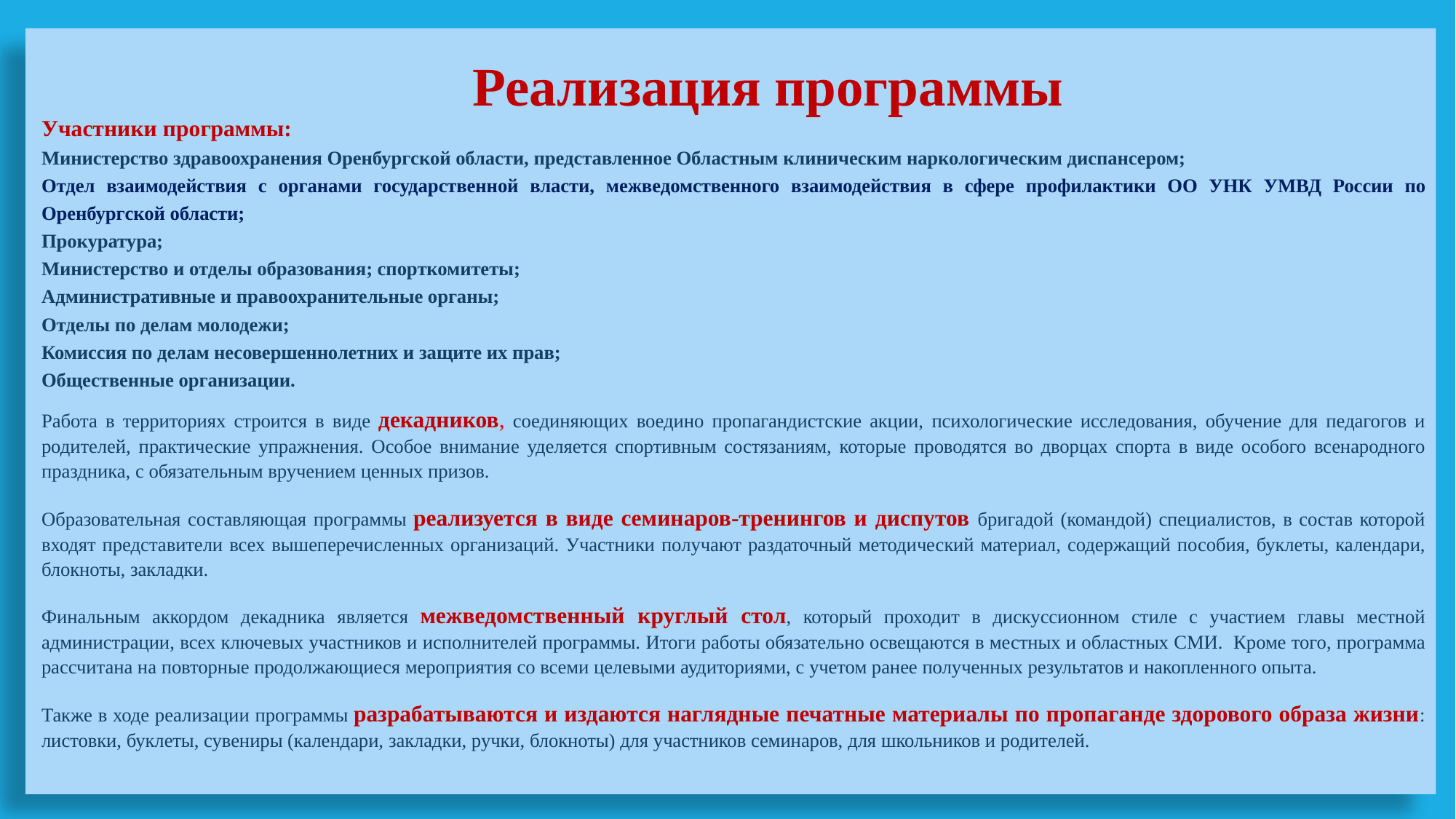

Участники программы:
Министерство здравоохранения Оренбургской области, представленное Областным клиническим наркологическим диспансером;
Отдел взаимодействия с органами государственной власти, межведомственного взаимодействия в сфере профилактики ОО УНК УМВД России по Оренбургской области;
Прокуратура;
Министерство и отделы образования; спорткомитеты;
Административные и правоохранительные органы;
Отделы по делам молодежи;
Комиссия по делам несовершеннолетних и защите их прав;
Общественные организации.
Работа в территориях строится в виде декадников, соединяющих воедино пропагандистские акции, психологические исследования, обучение для педагогов и родителей, практические упражнения. Особое внимание уделяется спортивным состязаниям, которые проводятся во дворцах спорта в виде особого всенародного праздника, с обязательным вручением ценных призов.
Образовательная составляющая программы реализуется в виде семинаров-тренингов и диспутов бригадой (командой) специалистов, в состав которой входят представители всех вышеперечисленных организаций. Участники получают раздаточный методический материал, содержащий пособия, буклеты, календари, блокноты, закладки.
Финальным аккордом декадника является межведомственный круглый стол, который проходит в дискуссионном стиле с участием главы местной администрации, всех ключевых участников и исполнителей программы. Итоги работы обязательно освещаются в местных и областных СМИ.  Кроме того, программа рассчитана на повторные продолжающиеся мероприятия со всеми целевыми аудиториями, с учетом ранее полученных результатов и накопленного опыта.
Также в ходе реализации программы разрабатываются и издаются наглядные печатные материалы по пропаганде здорового образа жизни: листовки, буклеты, сувениры (календари, закладки, ручки, блокноты) для участников семинаров, для школьников и родителей.
# Реализация программы